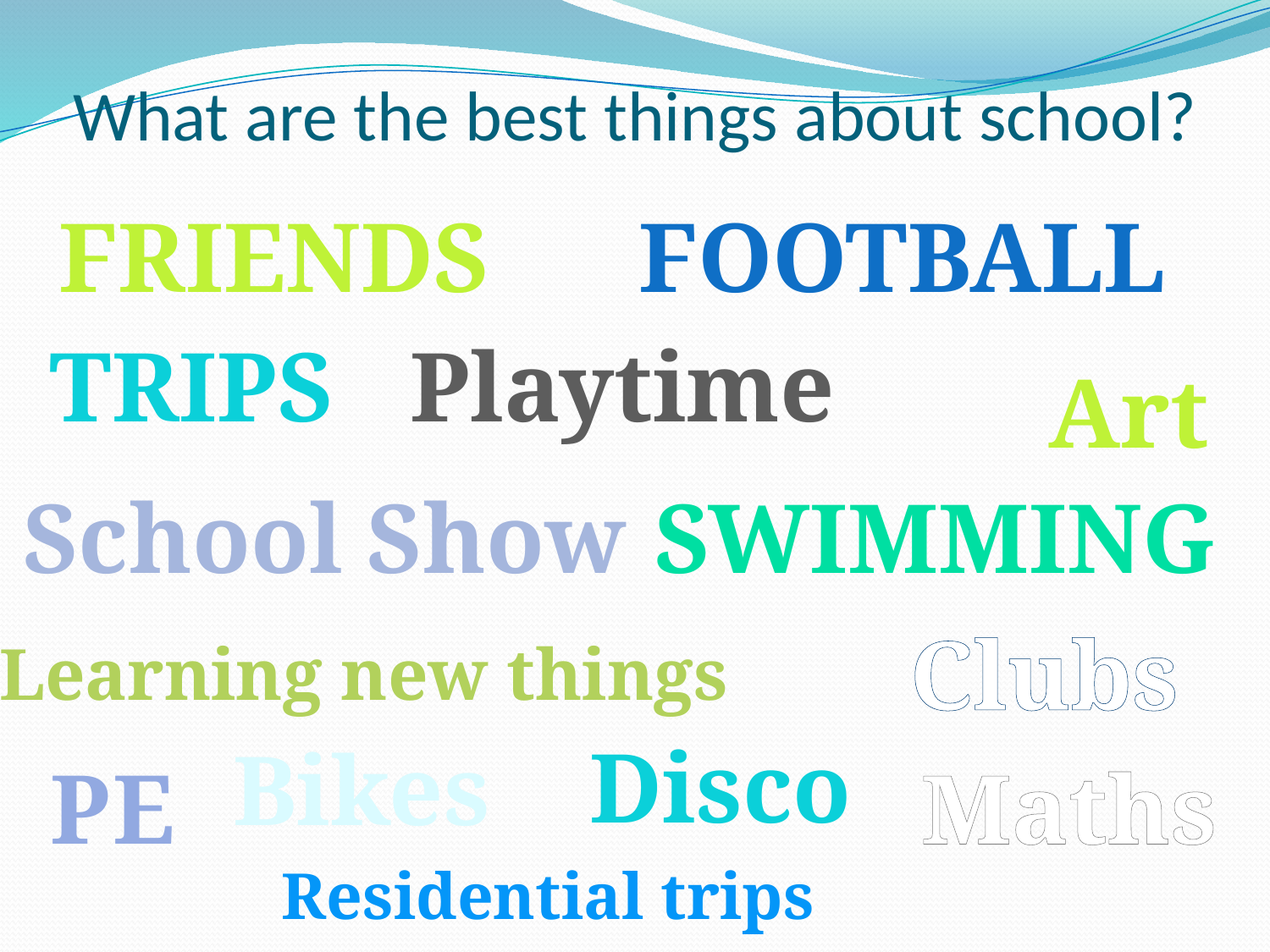

# What are the best things about school?
FRIENDS
Football
TRIPS
Playtime
Art
School Show
Swimming
Clubs
Learning new things
Disco
Bikes
Maths
PE
Residential trips